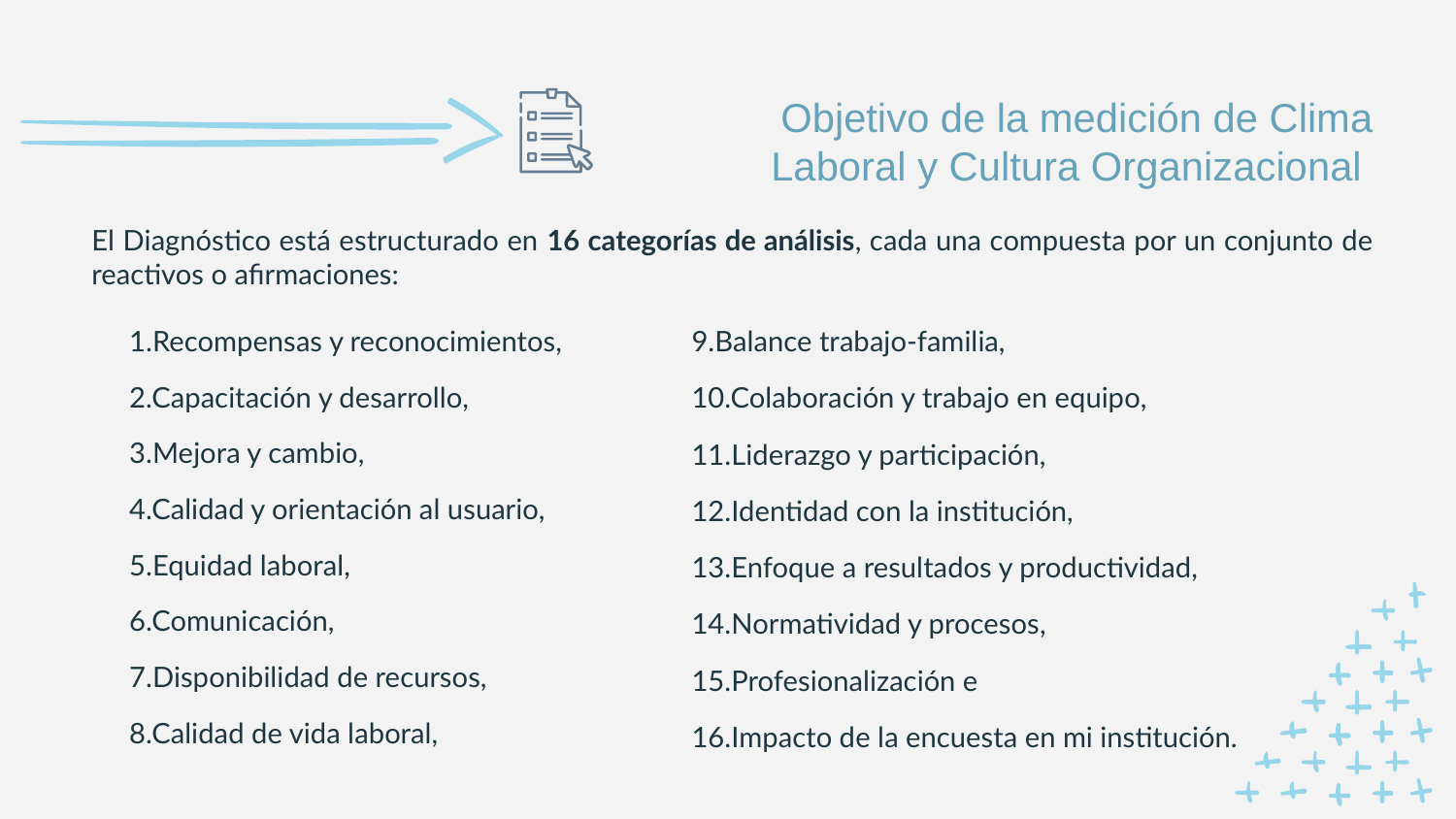

# Objetivo de la medición de Clima Laboral y Cultura Organizacional

El Diagnóstico está estructurado en 16 categorías de análisis, cada una compuesta por un conjunto de reactivos o afirmaciones:

9.Balance trabajo-familia,
10.Colaboración y trabajo en equipo,
11.Liderazgo y participación,
12.Identidad con la institución,
13.Enfoque a resultados y productividad,
14.Normatividad y procesos,
15.Profesionalización e
16.Impacto de la encuesta en mi institución.
1.Recompensas y reconocimientos,
2.Capacitación y desarrollo,
3.Mejora y cambio,
4.Calidad y orientación al usuario,
5.Equidad laboral,
6.Comunicación,
7.Disponibilidad de recursos,
8.Calidad de vida laboral,